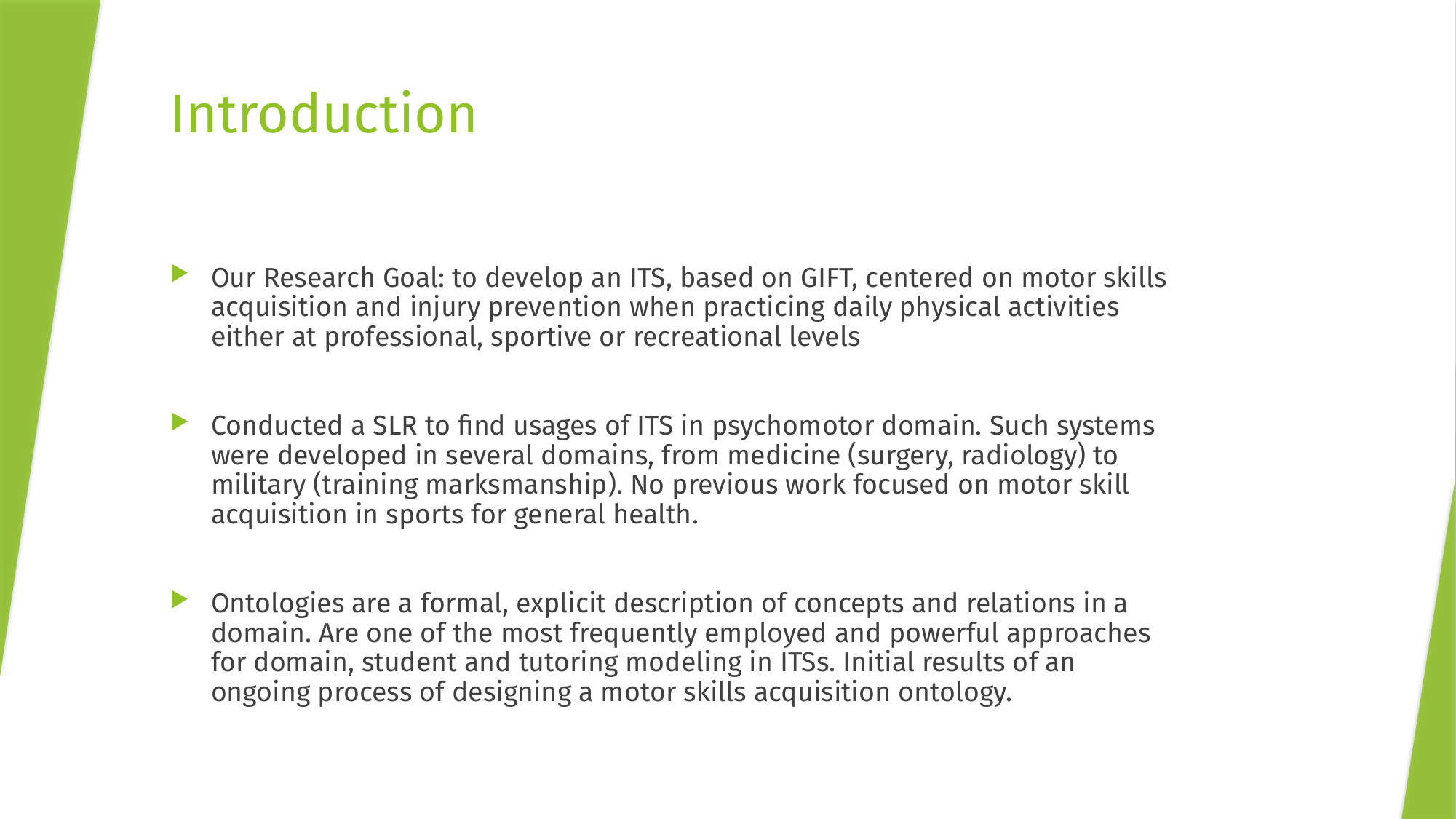

# Introduction
Our Research Goal: to develop an ITS, based on GIFT, centered on motor skills acquisition and injury prevention when practicing daily physical activities either at professional, sportive or recreational levels

Conducted a SLR to find usages of ITS in psychomotor domain. Such systems were developed in several domains, from medicine (surgery, radiology) to military (training marksmanship). No previous work focused on motor skill acquisition in sports for general health.

Ontologies are a formal, explicit description of concepts and relations in a domain. Are one of the most frequently employed and powerful approaches for domain, student and tutoring modeling in ITSs. Initial results of an ongoing process of designing a motor skills acquisition ontology.